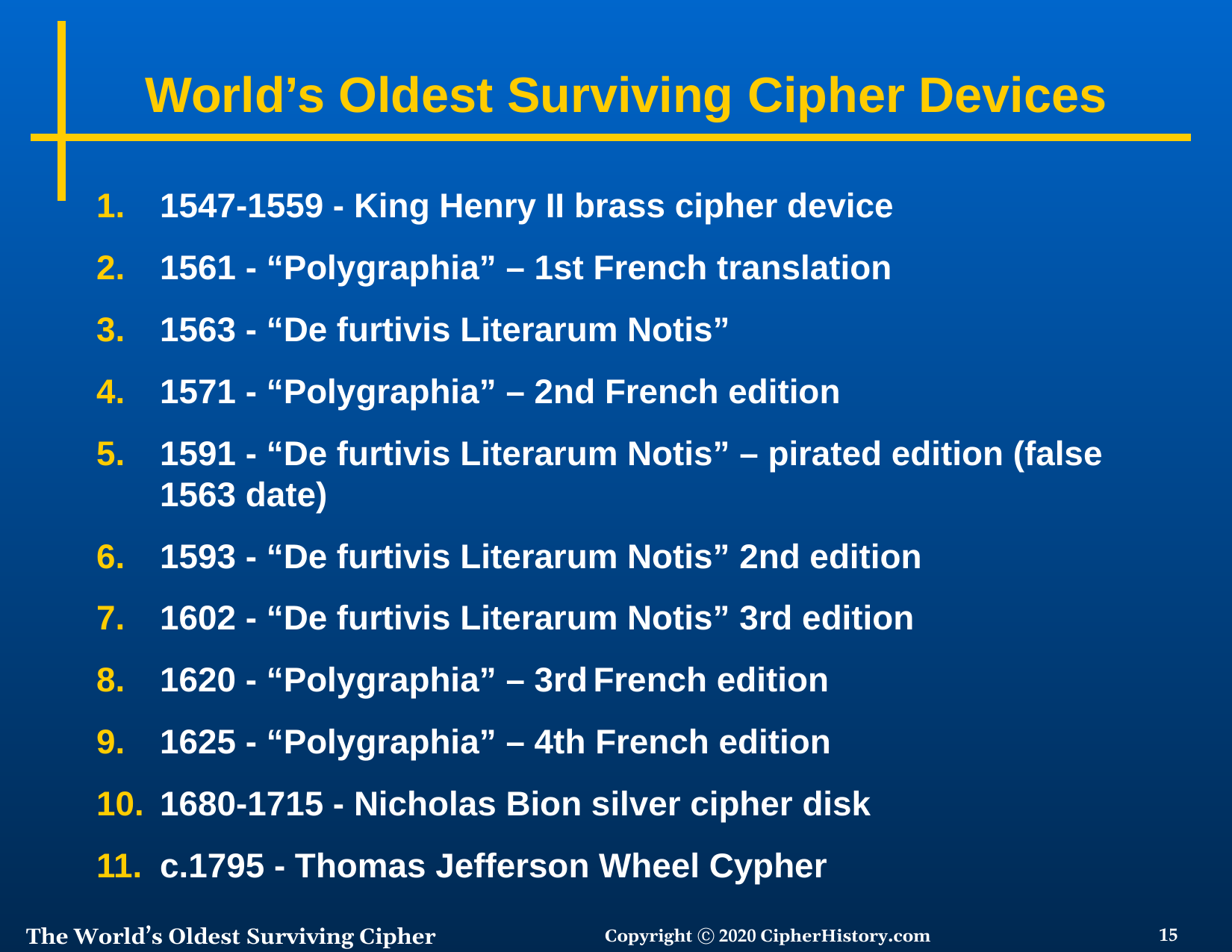

# World’s Oldest Surviving Cipher Devices
1547-1559 - King Henry II brass cipher device
1561 - “Polygraphia” – 1st French translation
1563 - “De furtivis Literarum Notis”
1571 - “Polygraphia” – 2nd French edition
1591 - “De furtivis Literarum Notis” – pirated edition (false 1563 date)
1593 - “De furtivis Literarum Notis” 2nd edition
1602 - “De furtivis Literarum Notis” 3rd edition
1620 - “Polygraphia” – 3rd French edition
1625 - “Polygraphia” – 4th French edition
1680-1715 - Nicholas Bion silver cipher disk
c.1795 - Thomas Jefferson Wheel Cypher

The World’s Oldest Surviving Cipher Devices
 Copyright © 2020 CipherHistory.com
15